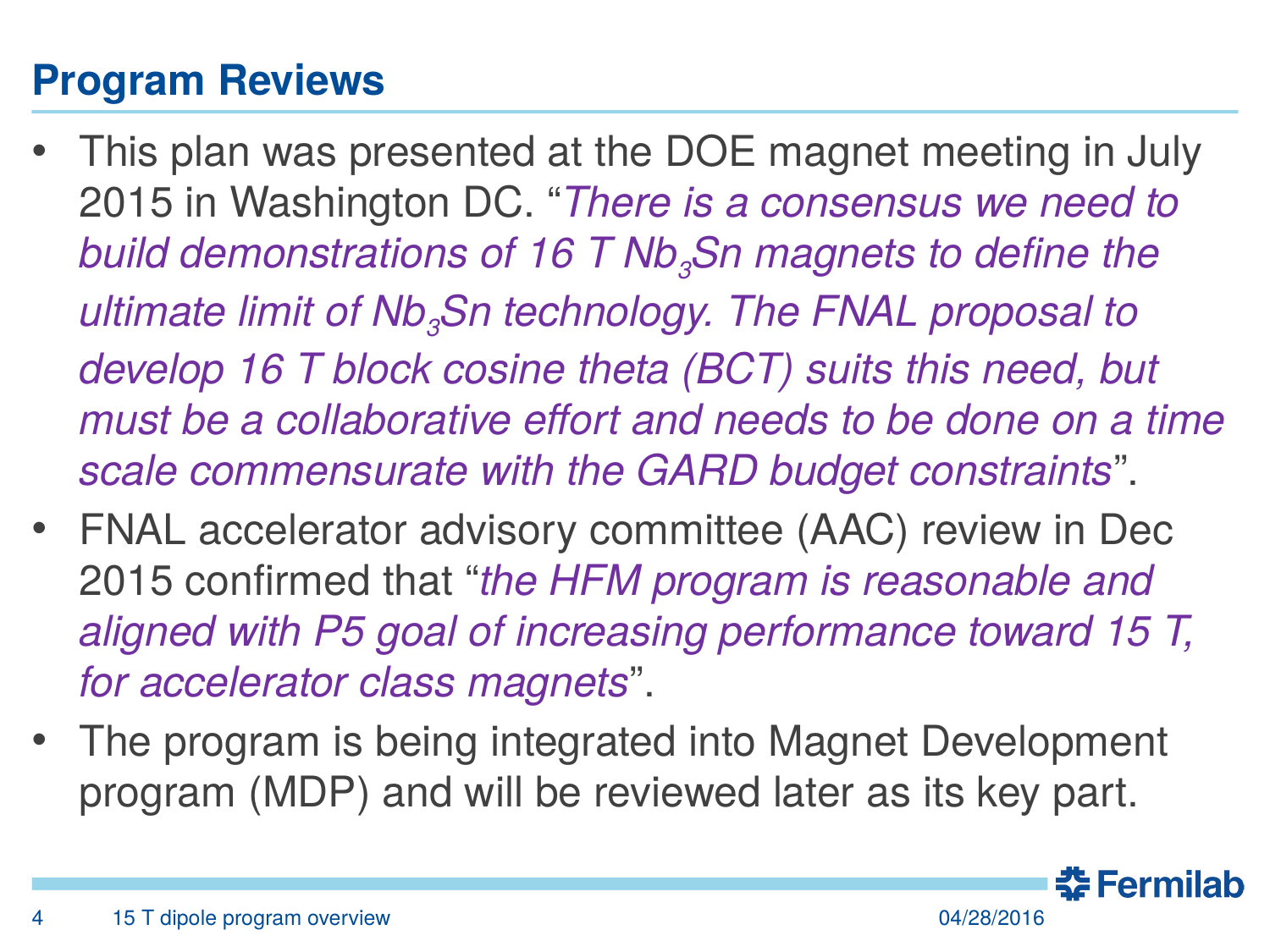

# Program Reviews
This plan was presented at the DOE magnet meeting in July 2015 in Washington DC. “There is a consensus we need to build demonstrations of 16 T Nb3Sn magnets to define the ultimate limit of Nb3Sn technology. The FNAL proposal to develop 16 T block cosine theta (BCT) suits this need, but must be a collaborative effort and needs to be done on a time scale commensurate with the GARD budget constraints”.
FNAL accelerator advisory committee (AAC) review in Dec 2015 confirmed that “the HFM program is reasonable and aligned with P5 goal of increasing performance toward 15 T, for accelerator class magnets”.
The program is being integrated into Magnet Development program (MDP) and will be reviewed later as its key part.
4
15 T dipole program overview
04/28/2016